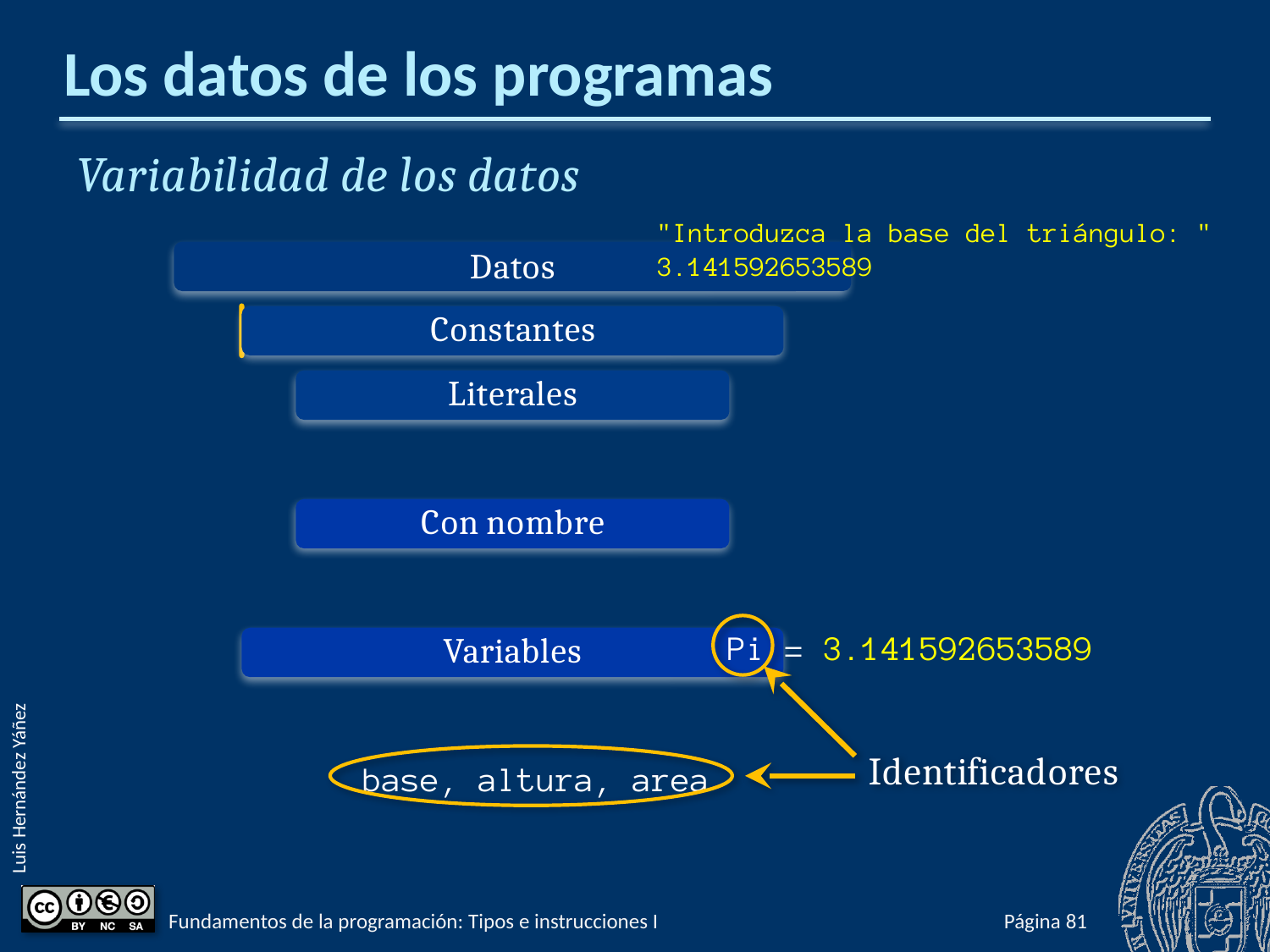

# Los datos de los programas
Variabilidad de los datos

"Introduzca la base del triángulo: "
3.141592653589
Datos
Constantes
Literales
Con nombre
Variables

Identificadores

Pi = 3.141592653589
base, altura, area
Fundamentos de la programación: Tipos e instrucciones I
Página 81